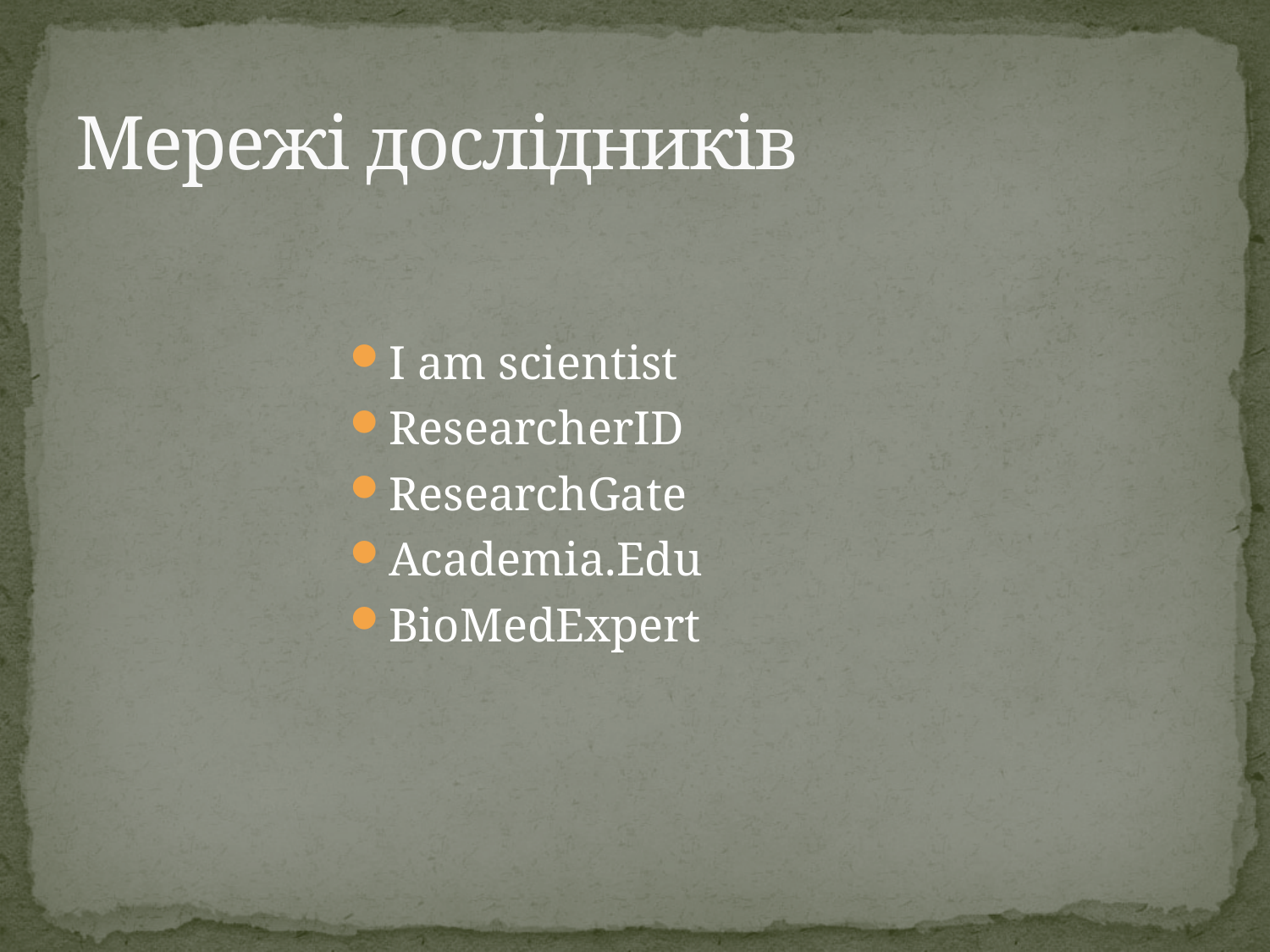

# Мережі дослідників
I am scientist
ResearcherID
ResearchGate
Academia.Edu
BioMedExpert